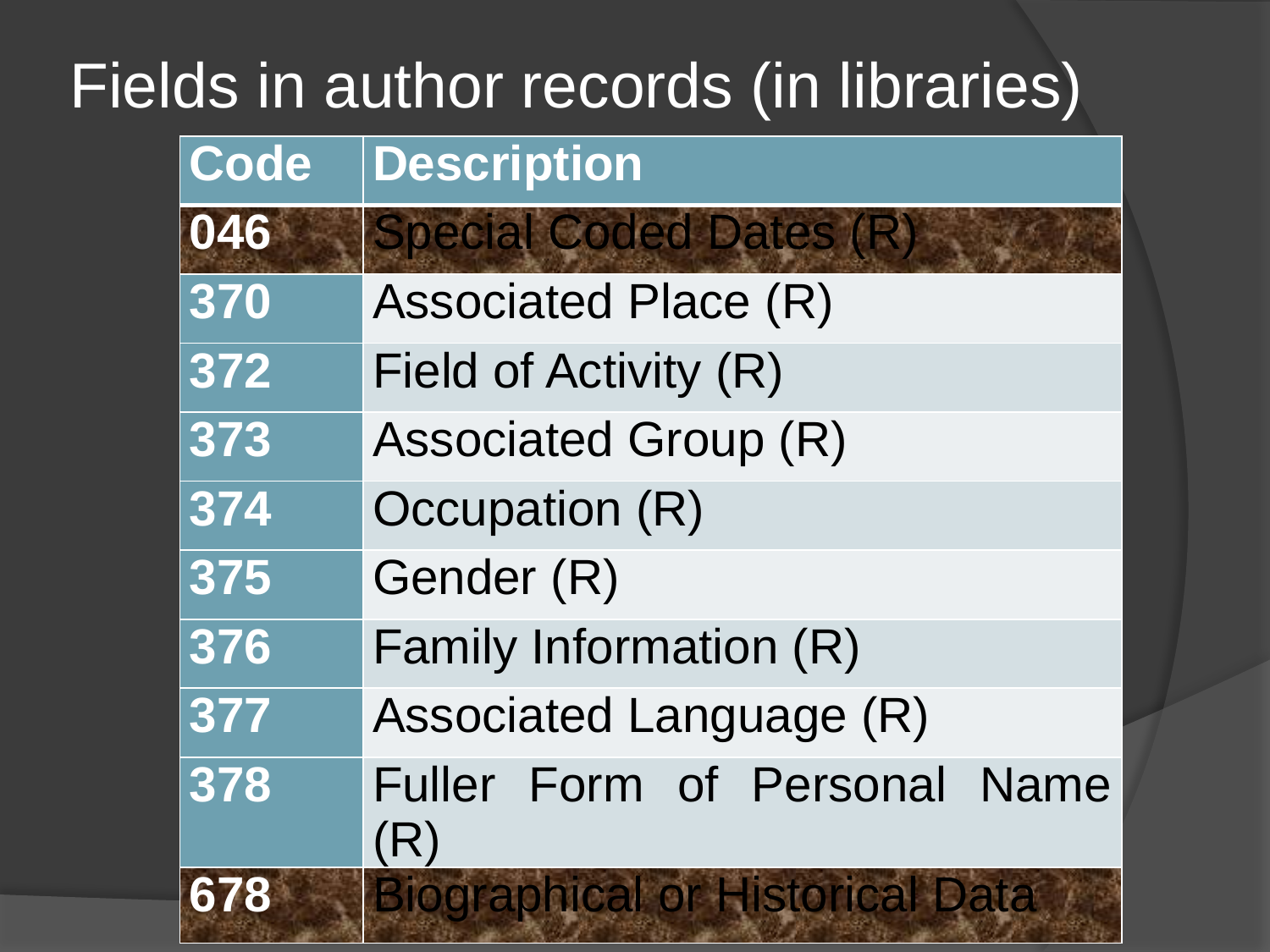

# Fields in author records (in libraries)
| Code | Description |
| --- | --- |
| 046 | Special Coded Dates (R) |
| 370 | Associated Place (R) |
| 372 | Field of Activity (R) |
| 373 | Associated Group (R) |
| 374 | Occupation (R) |
| 375 | Gender (R) |
| 376 | Family Information (R) |
| 377 | Associated Language (R) |
| 378 | Fuller Form of Personal Name (R) |
| 678 | Biographical or Historical Data |